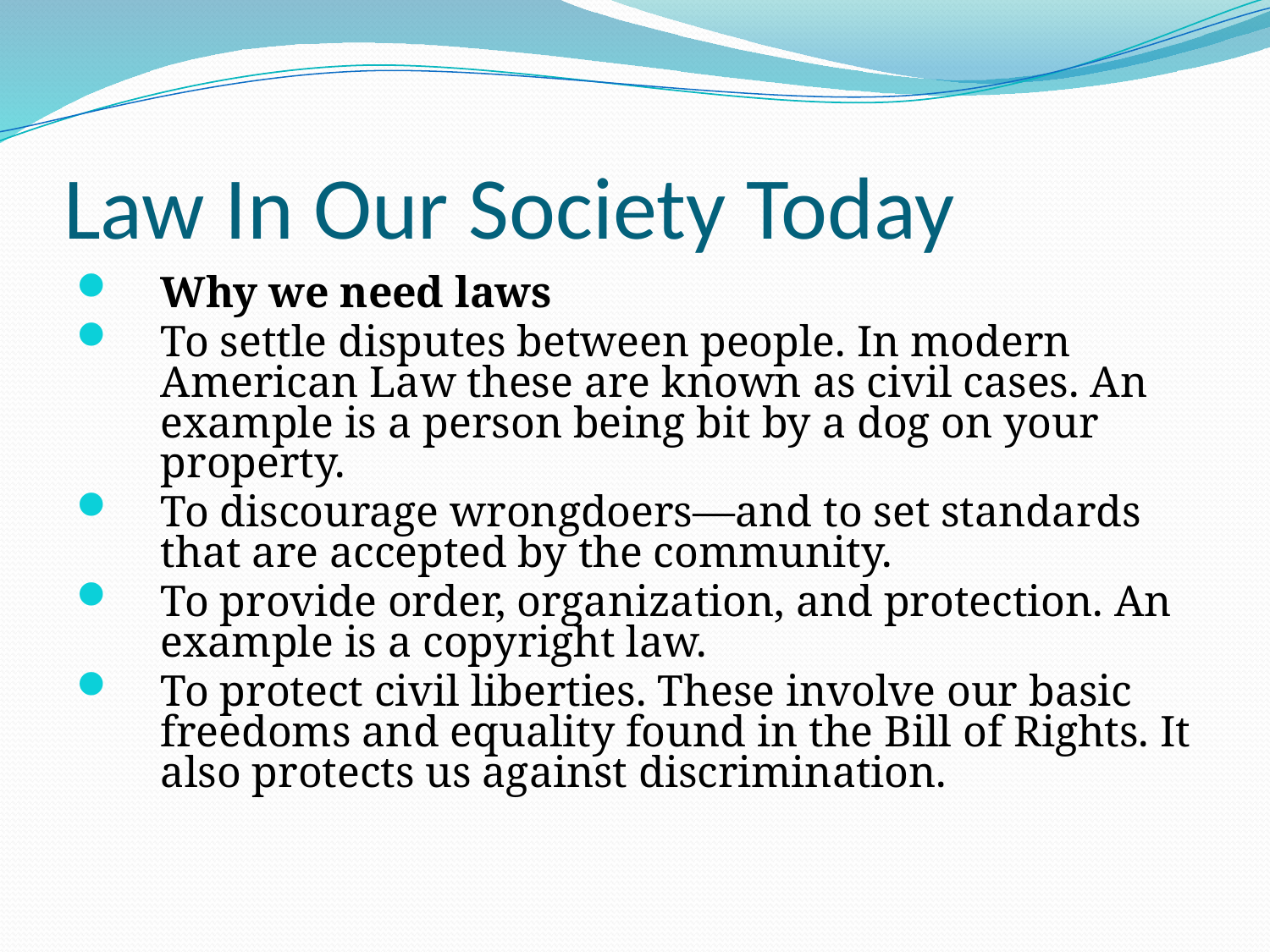

# Law In Our Society Today
Why we need laws
To settle disputes between people. In modern American Law these are known as civil cases. An example is a person being bit by a dog on your property.
To discourage wrongdoers—and to set standards that are accepted by the community.
To provide order, organization, and protection. An example is a copyright law.
To protect civil liberties. These involve our basic freedoms and equality found in the Bill of Rights. It also protects us against discrimination.